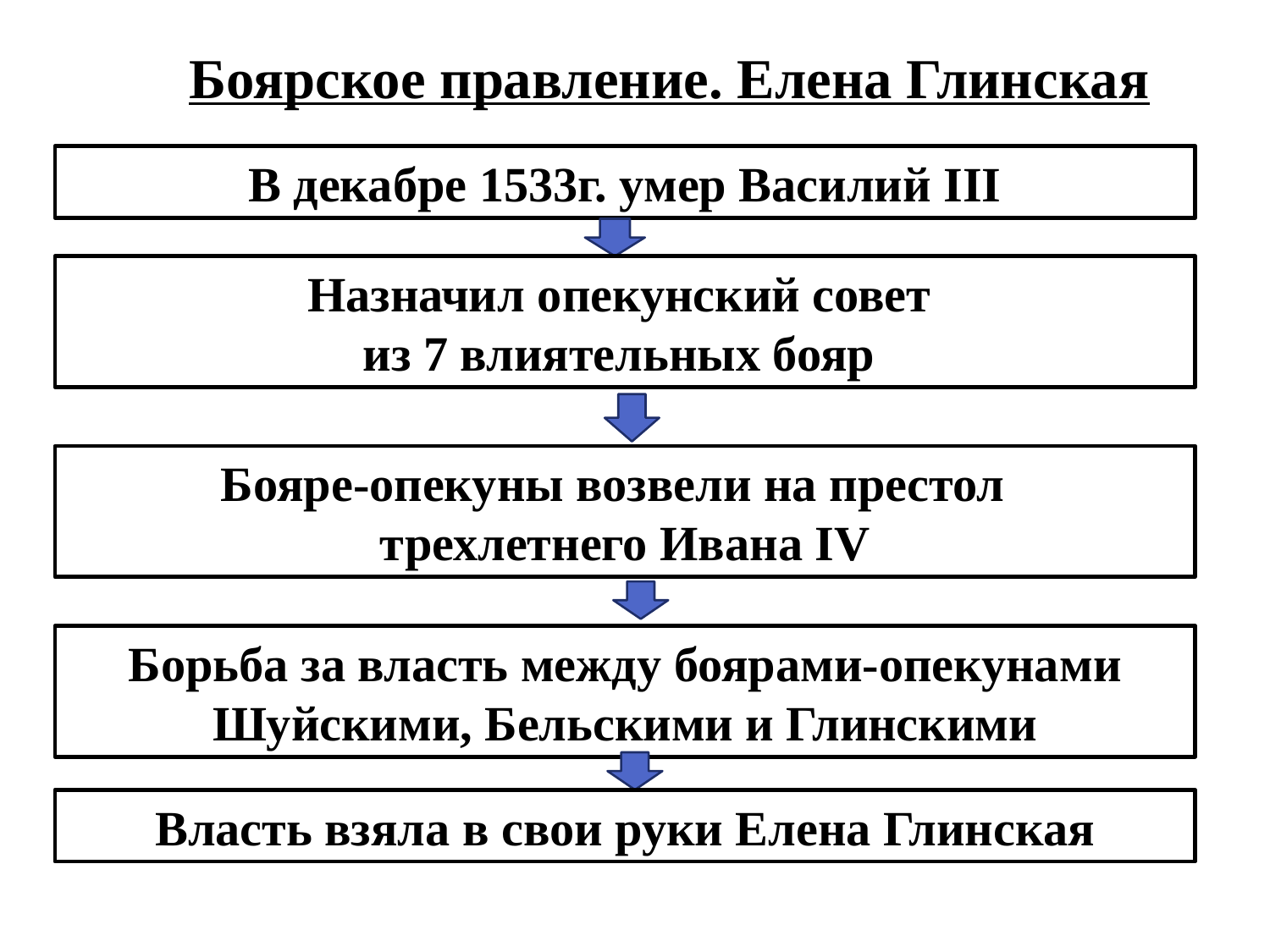

Боярское правление. Елена Глинская
В декабре 1533г. умер Василий III

Назначил опекунский совет
из 7 влиятельных бояр

Бояре-опекуны возвели на престол
трехлетнего Ивана IV

Борьба за власть между боярами-опекунами Шуйскими, Бельскими и Глинскими

Власть взяла в свои руки Елена Глинская